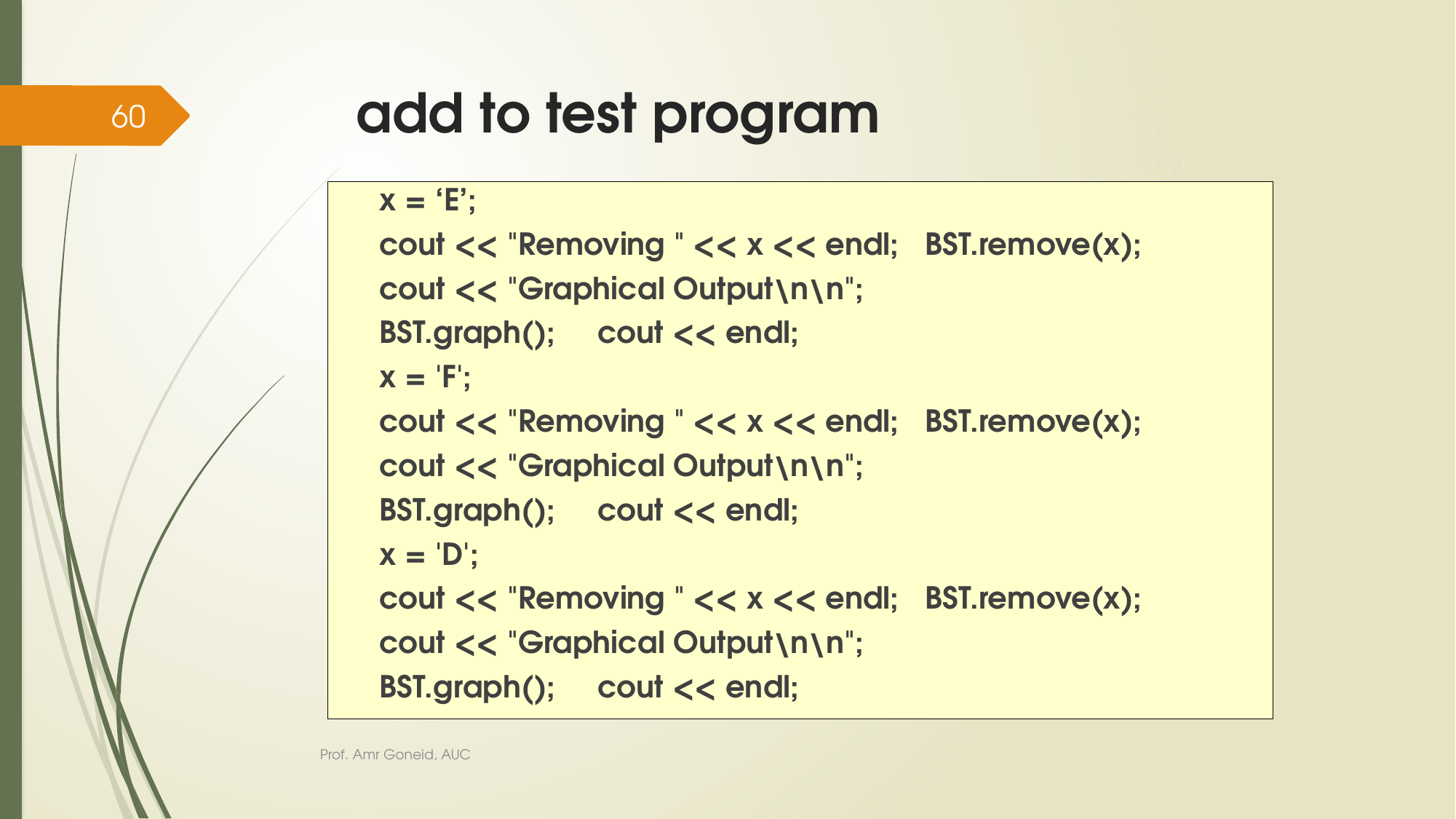

# add to test program
60
	x = ‘E’;
	cout << "Removing " << x << endl;	BST.remove(x);
	cout << "Graphical Output\n\n";
	BST.graph();	cout << endl;
	x = 'F';
	cout << "Removing " << x << endl;	BST.remove(x);
	cout << "Graphical Output\n\n";
	BST.graph();	cout << endl;
	x = 'D';
	cout << "Removing " << x << endl;	BST.remove(x);
	cout << "Graphical Output\n\n";
	BST.graph();	cout << endl;
Prof. Amr Goneid, AUC